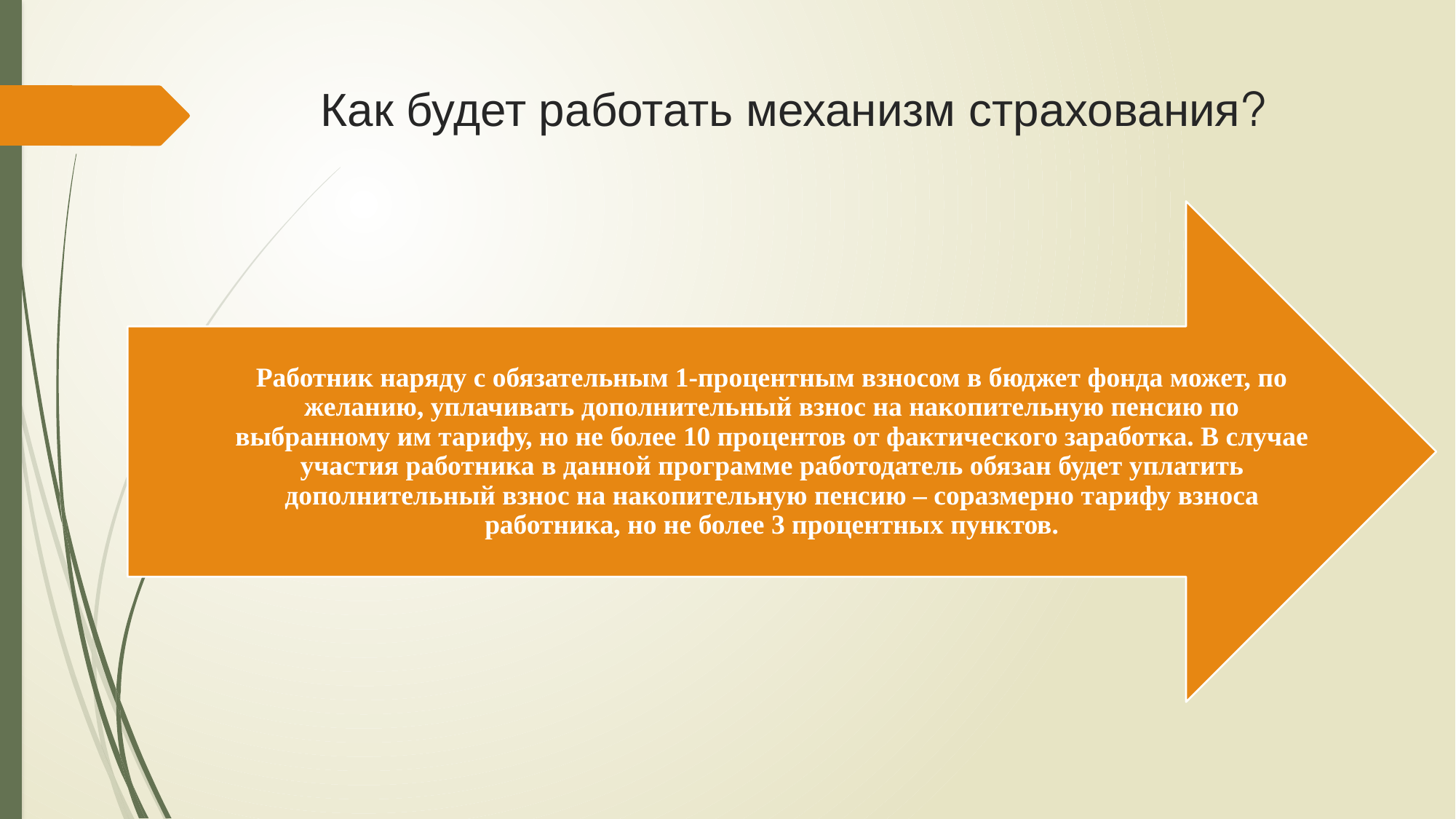

# Как будет работать механизм страхования?
Работник наряду с обязательным 1-процентным взносом в бюджет фонда может, по желанию, уплачивать дополнительный взнос на накопительную пенсию по выбранному им тарифу, но не более 10 процентов от фактического заработка. В случае участия работника в данной программе работодатель обязан будет уплатить дополнительный взнос на накопительную пенсию – соразмерно тарифу взноса работника, но не более 3 процентных пунктов.